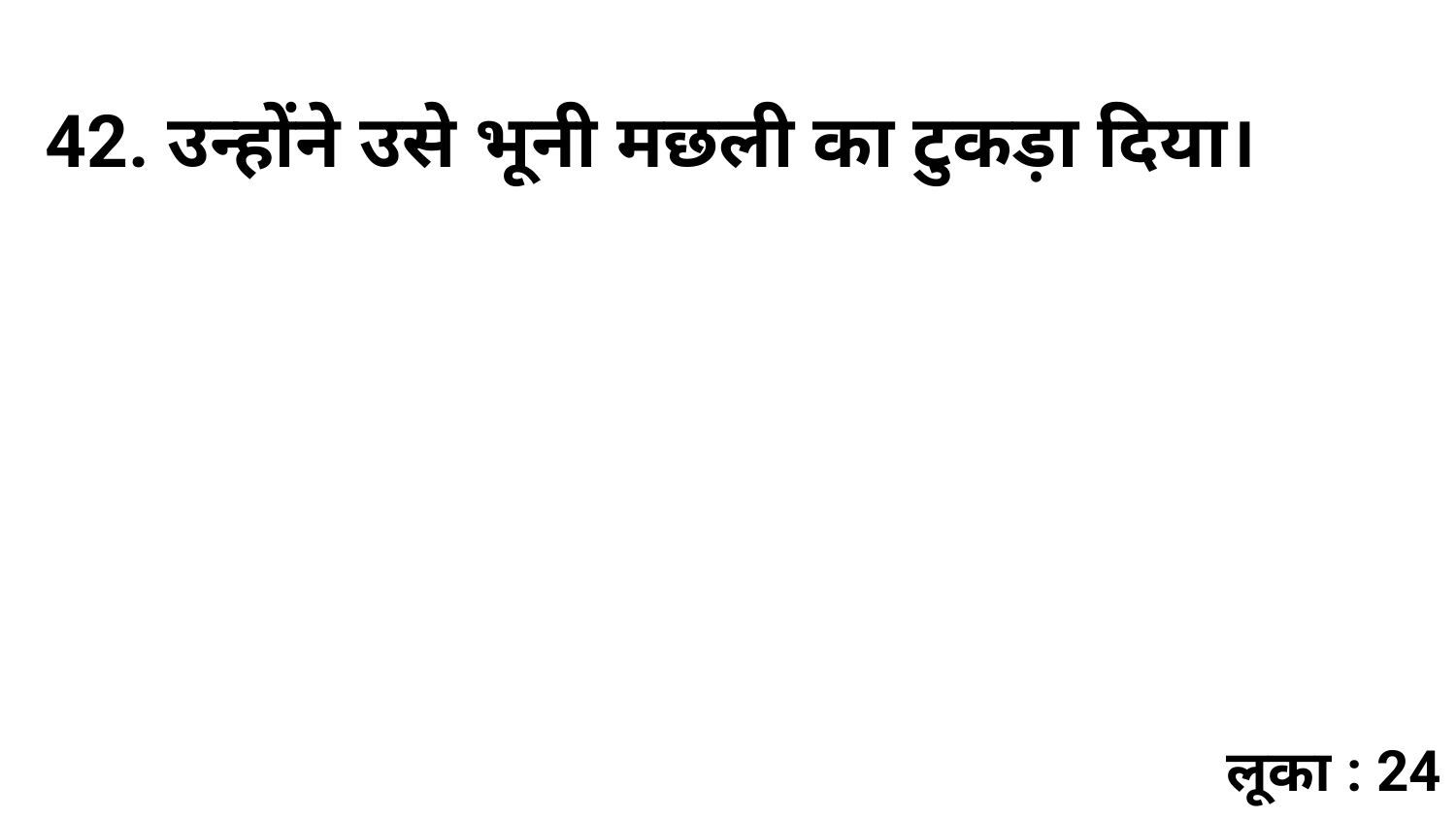

42. उन्होंने उसे भूनी मछली का टुकड़ा दिया।
लूका : 24